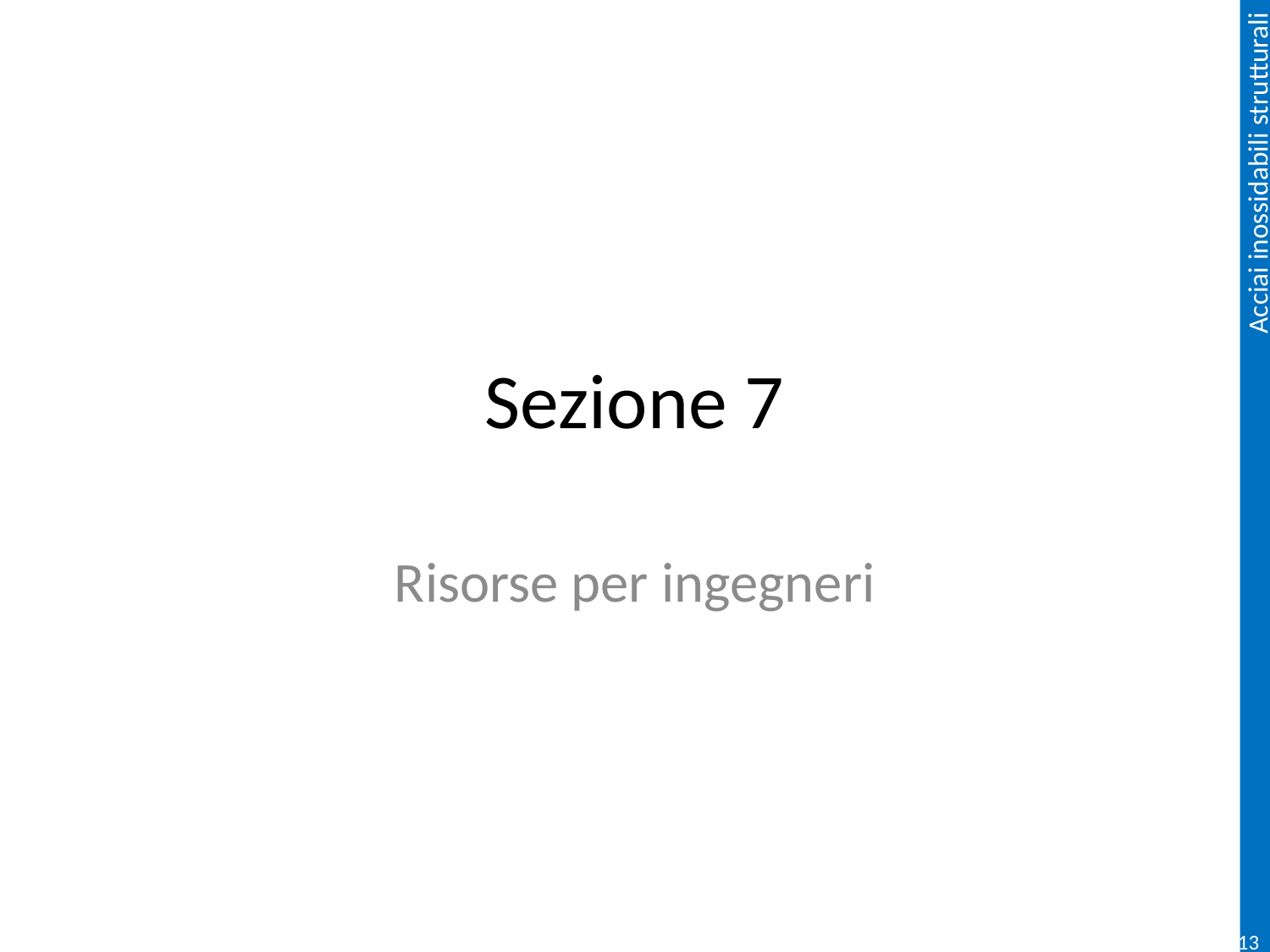

# Sezione 7
Risorse per ingegneri
132